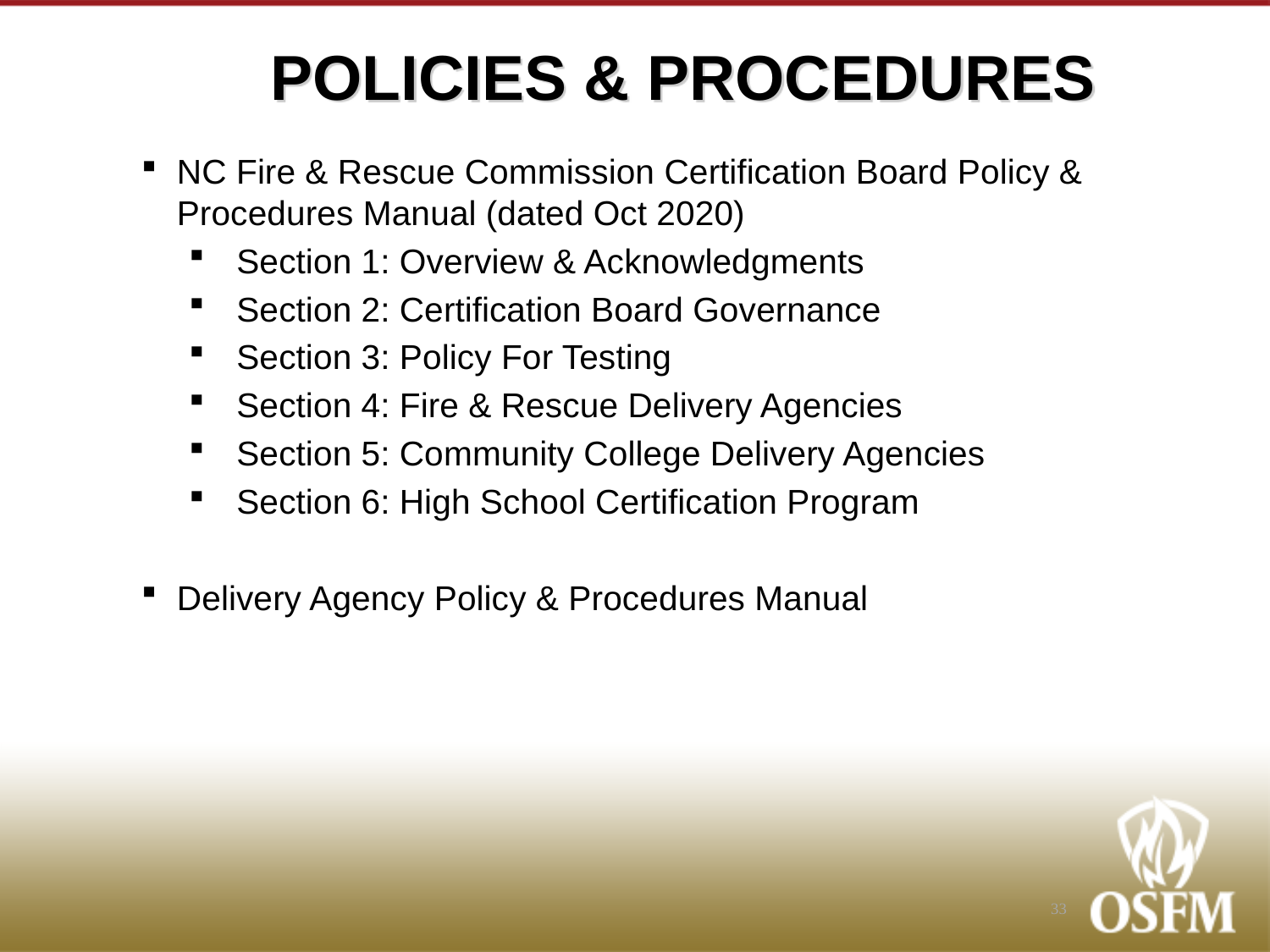

# POLICIES & PROCEDURES
NC Fire & Rescue Commission Certification Board Policy & Procedures Manual (dated Oct 2020)
Section 1: Overview & Acknowledgments
Section 2: Certification Board Governance
Section 3: Policy For Testing
Section 4: Fire & Rescue Delivery Agencies
Section 5: Community College Delivery Agencies
Section 6: High School Certification Program

Delivery Agency Policy & Procedures Manual
33